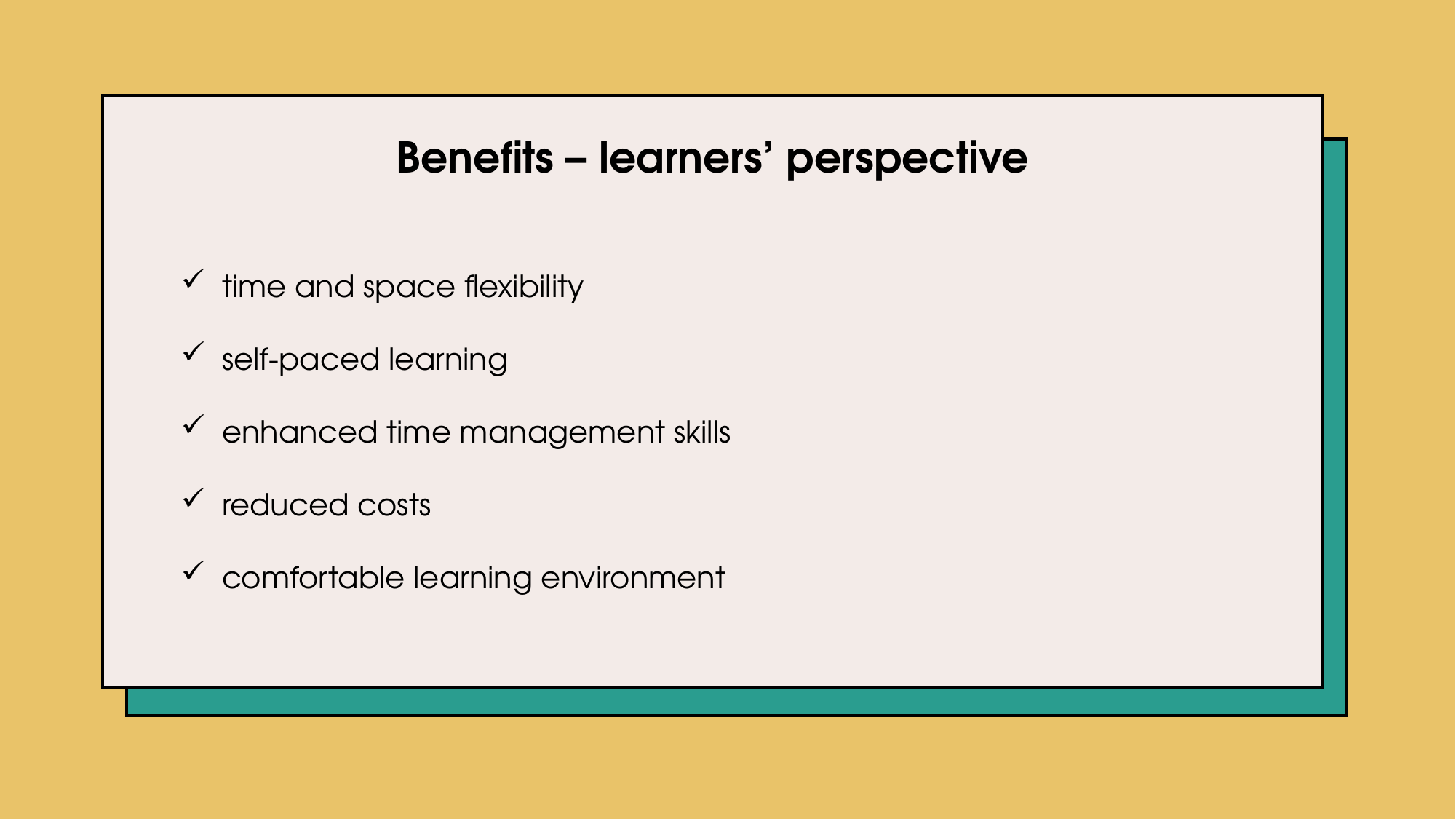

Benefits – learners’ perspective
time and space flexibility
self-paced learning
enhanced time management skills
reduced costs
comfortable learning environment